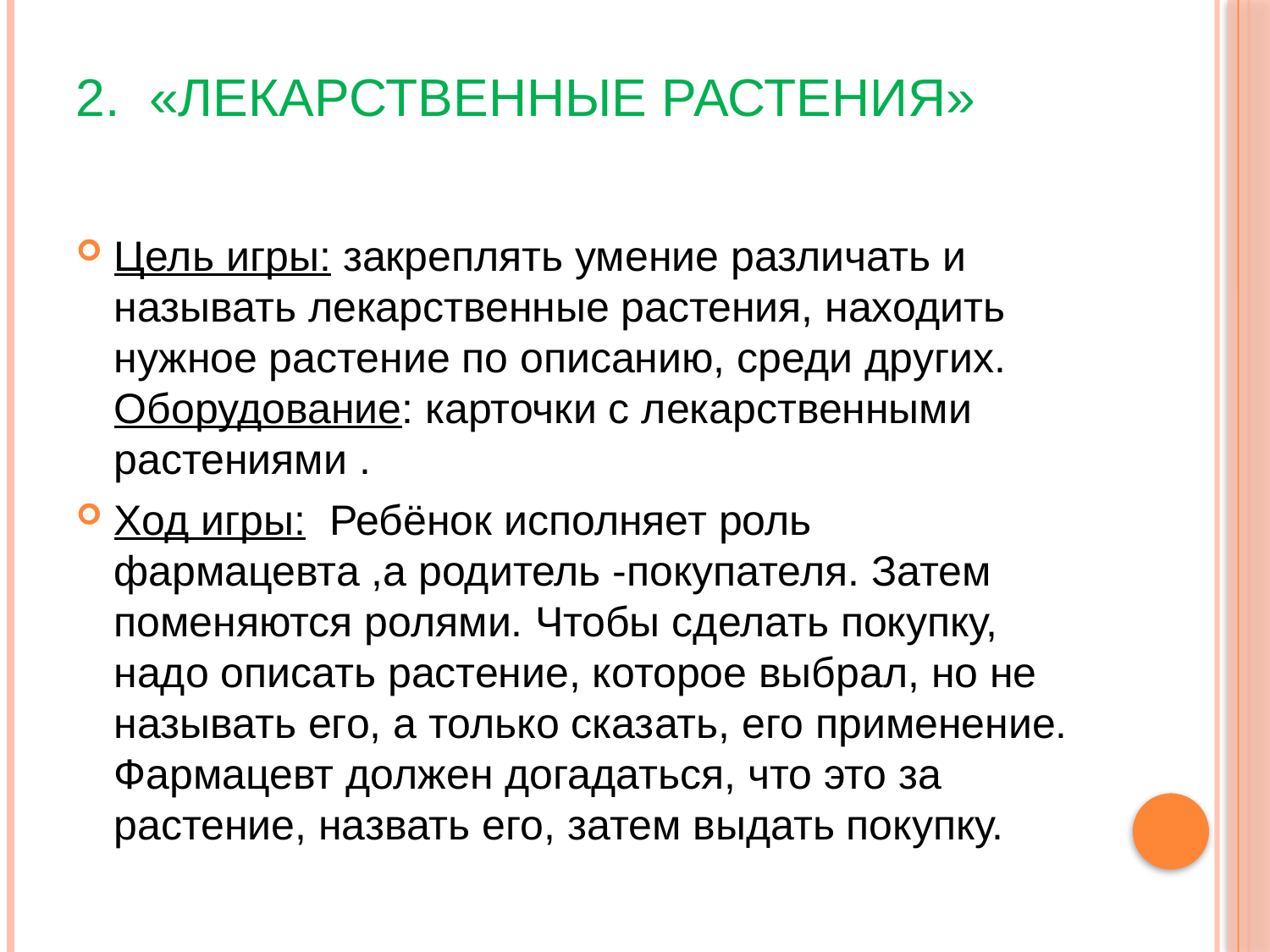

# 2.  «Лекарственные растения»
Цель игры: закреплять умение различать и называть лекарственные растения, находить нужное растение по описанию, среди других. Оборудование: карточки с лекарственными растениями .
Ход игры:  Ребёнок исполняет роль фармацевта ,а родитель -покупателя. Затем поменяются ролями. Чтобы сделать покупку, надо описать растение, которое выбрал, но не называть его, а только сказать, его применение. Фармацевт должен догадаться, что это за растение, назвать его, затем выдать покупку.